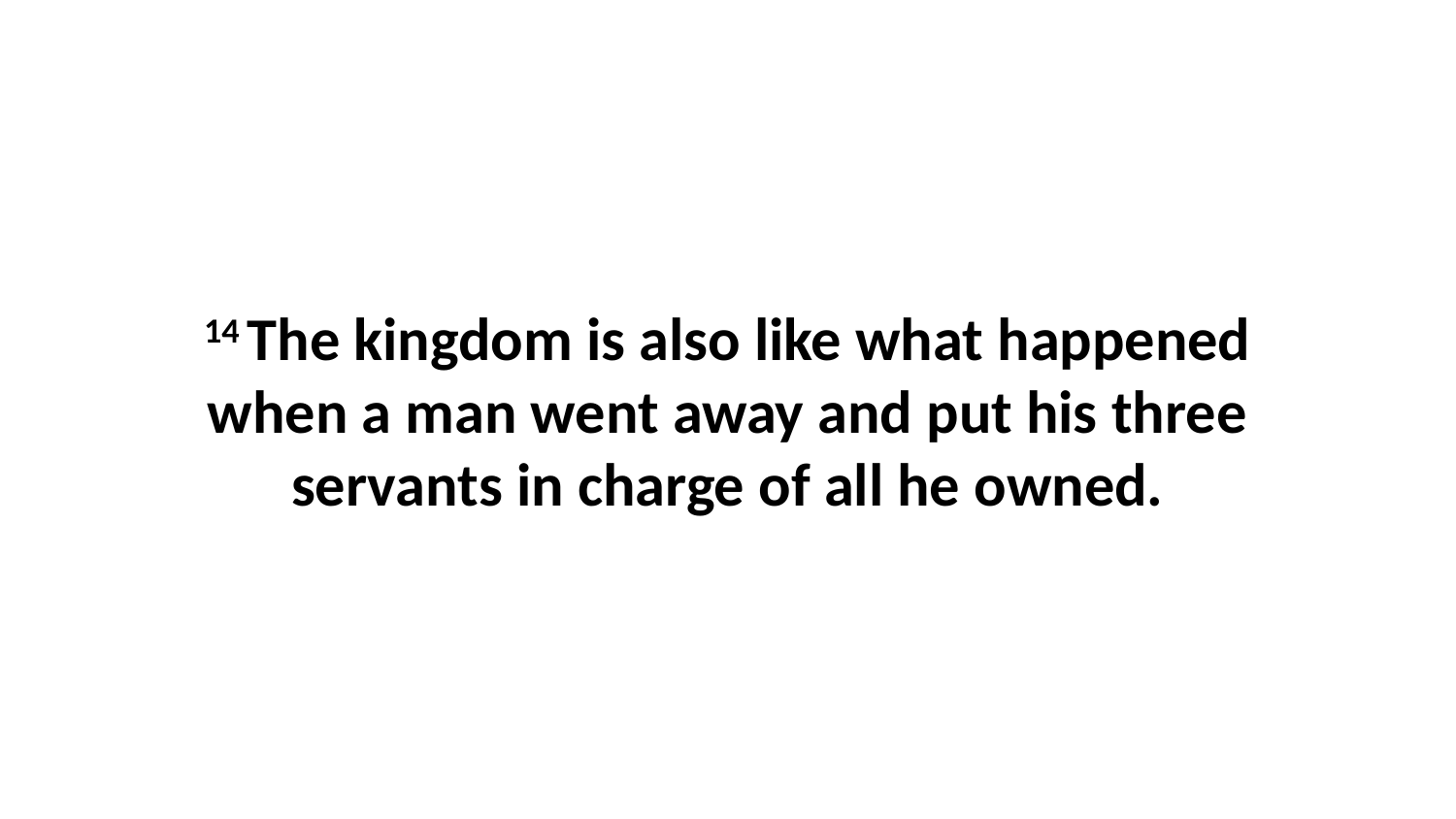

14 The kingdom is also like what happened when a man went away and put his three servants in charge of all he owned.